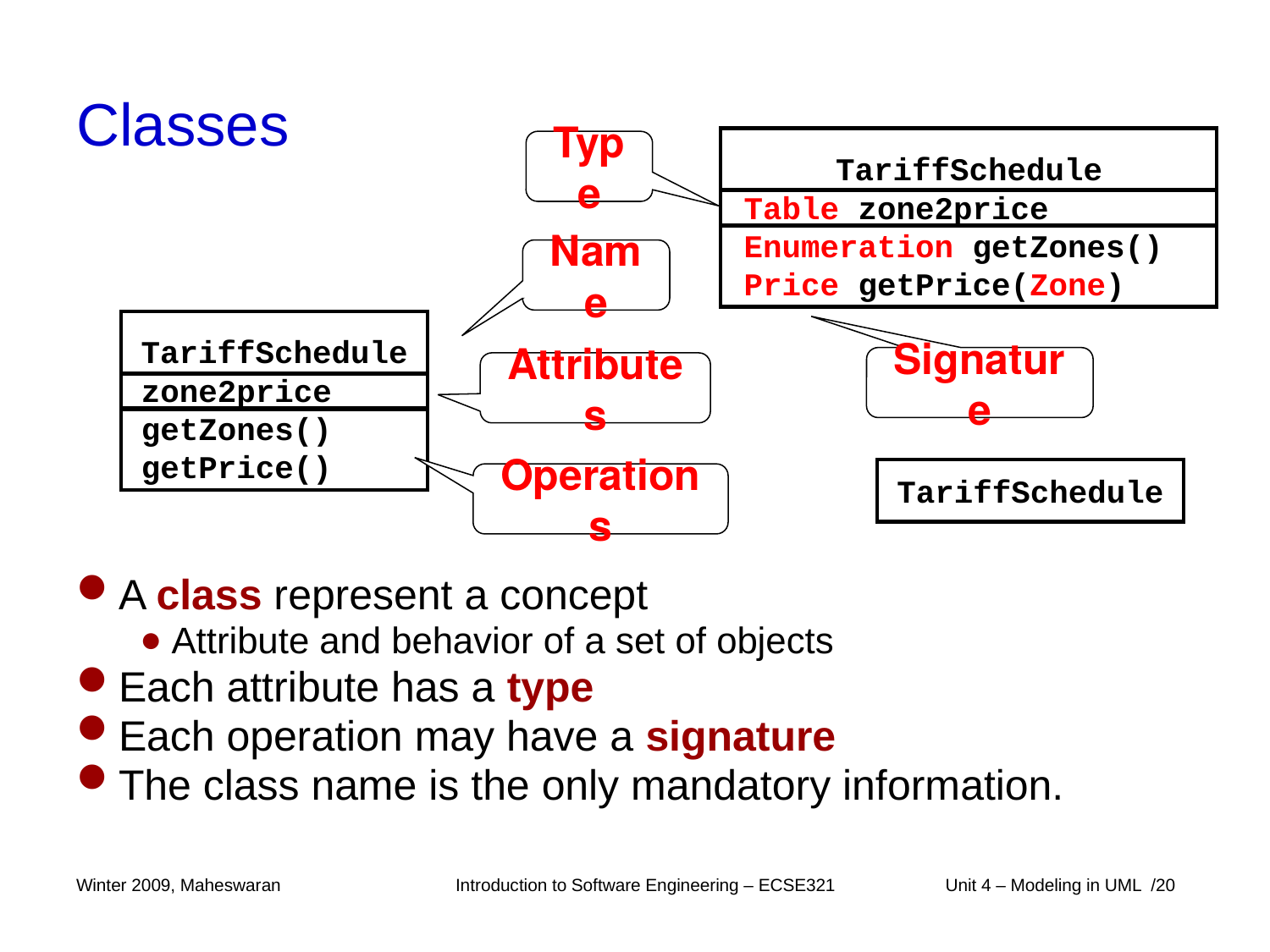

# Classes

TariffSchedule
Table zone2price
Enumeration getZones()
Price getPrice(Zone)

Type
Name

TariffSchedule
zone2price
getZones()
getPrice()

Signature
Attributes

TariffSchedule
Operations
A class represent a concept
Attribute and behavior of a set of objects
Each attribute has a type
Each operation may have a signature
The class name is the only mandatory information.
Winter 2009, Maheswaran
Introduction to Software Engineering – ECSE321
         Unit 4 – Modeling in UML  /20